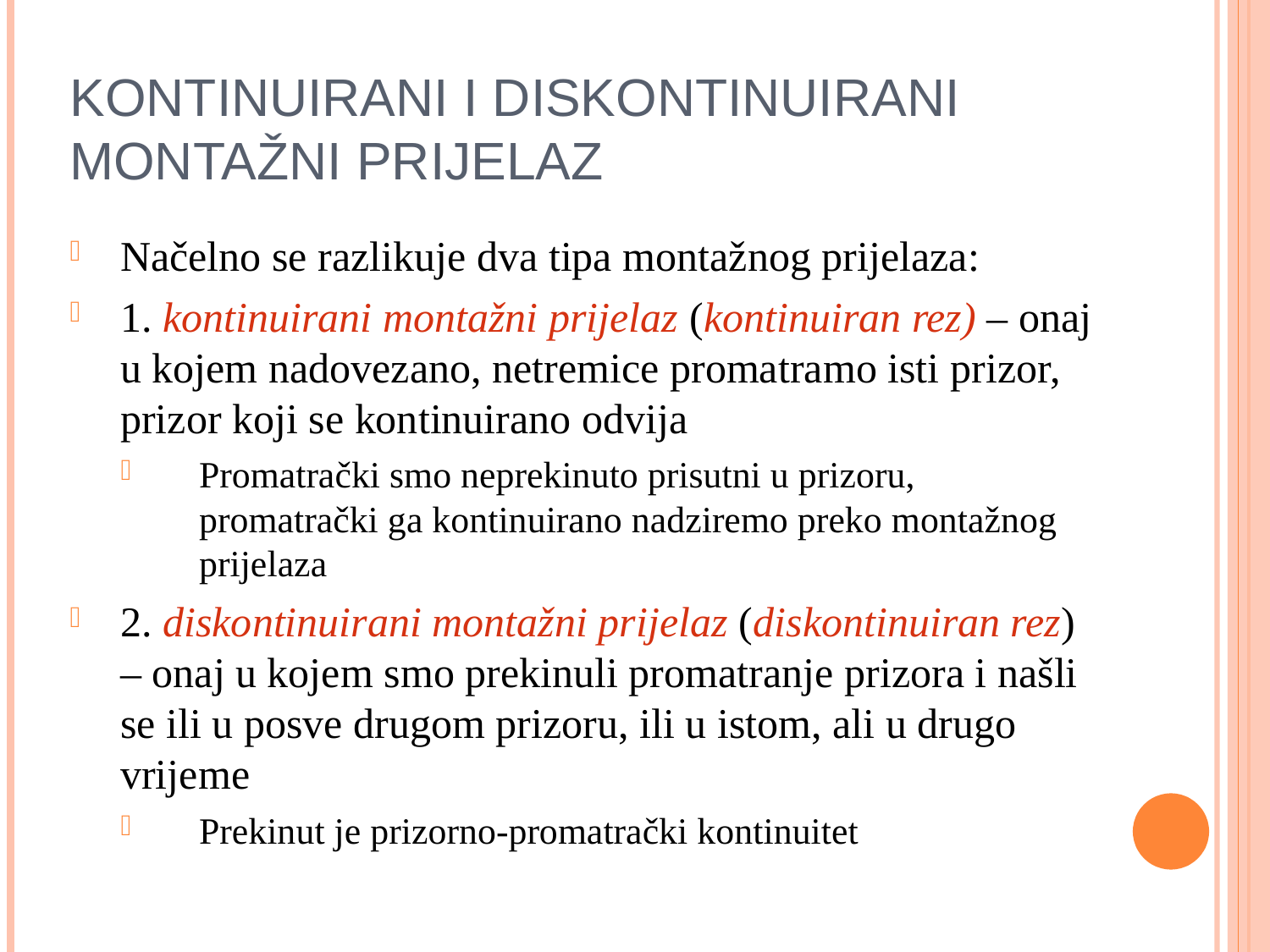

KONTINUIRANI I DISKONTINUIRANI MONTAŽNI PRIJELAZ
Načelno se razlikuje dva tipa montažnog prijelaza:
1. kontinuirani montažni prijelaz (kontinuiran rez) – onaj u kojem nadovezano, netremice promatramo isti prizor, prizor koji se kontinuirano odvija
Promatrački smo neprekinuto prisutni u prizoru, promatrački ga kontinuirano nadziremo preko montažnog prijelaza
2. diskontinuirani montažni prijelaz (diskontinuiran rez) – onaj u kojem smo prekinuli promatranje prizora i našli se ili u posve drugom prizoru, ili u istom, ali u drugo vrijeme
Prekinut je prizorno-promatrački kontinuitet